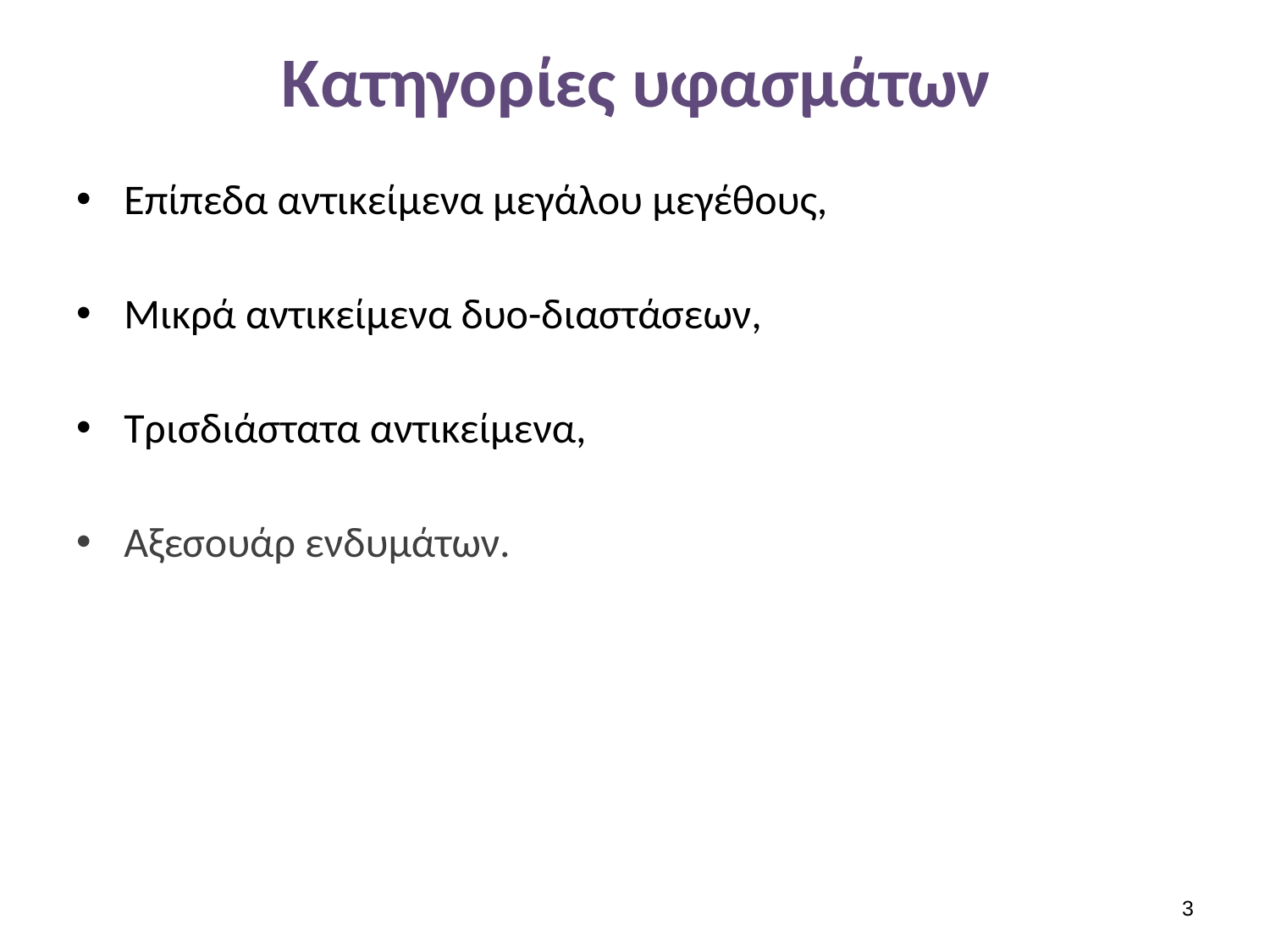

# Κατηγορίες υφασμάτων
Επίπεδα αντικείμενα μεγάλου μεγέθους,
Μικρά αντικείμενα δυο-διαστάσεων,
Τρισδιάστατα αντικείμενα,
Αξεσουάρ ενδυμάτων.
3